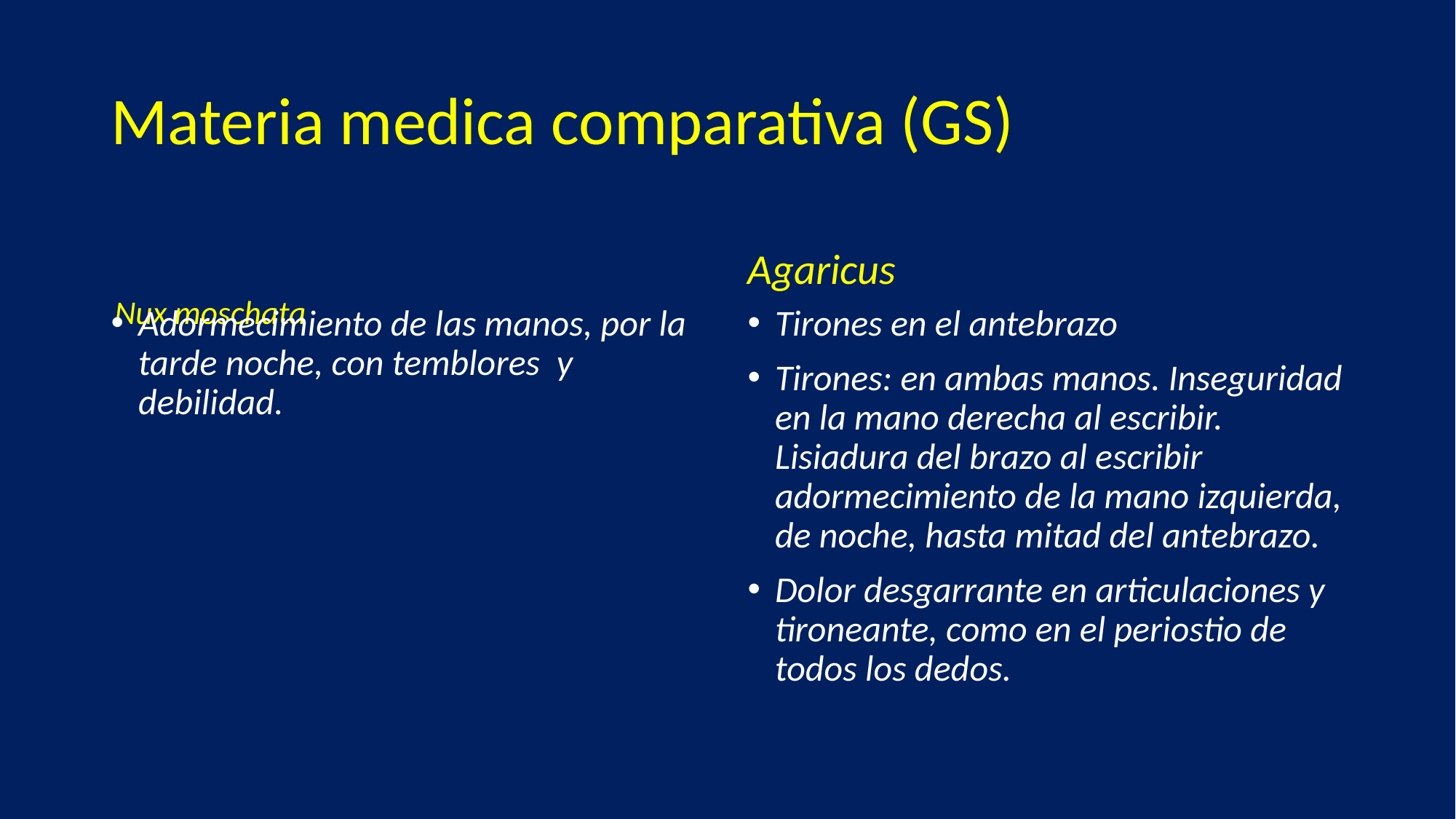

# Materia medica comparativa (GS)
Agaricus

Nux moschata

Adormecimiento de las manos, por la tarde noche, con temblores  y debilidad.
Tirones en el antebrazo
Tirones: en ambas manos. Inseguridad en la mano derecha al escribir. Lisiadura del brazo al escribir adormecimiento de la mano izquierda, de noche, hasta mitad del antebrazo.
Dolor desgarrante en articulaciones y tironeante, como en el periostio de todos los dedos.